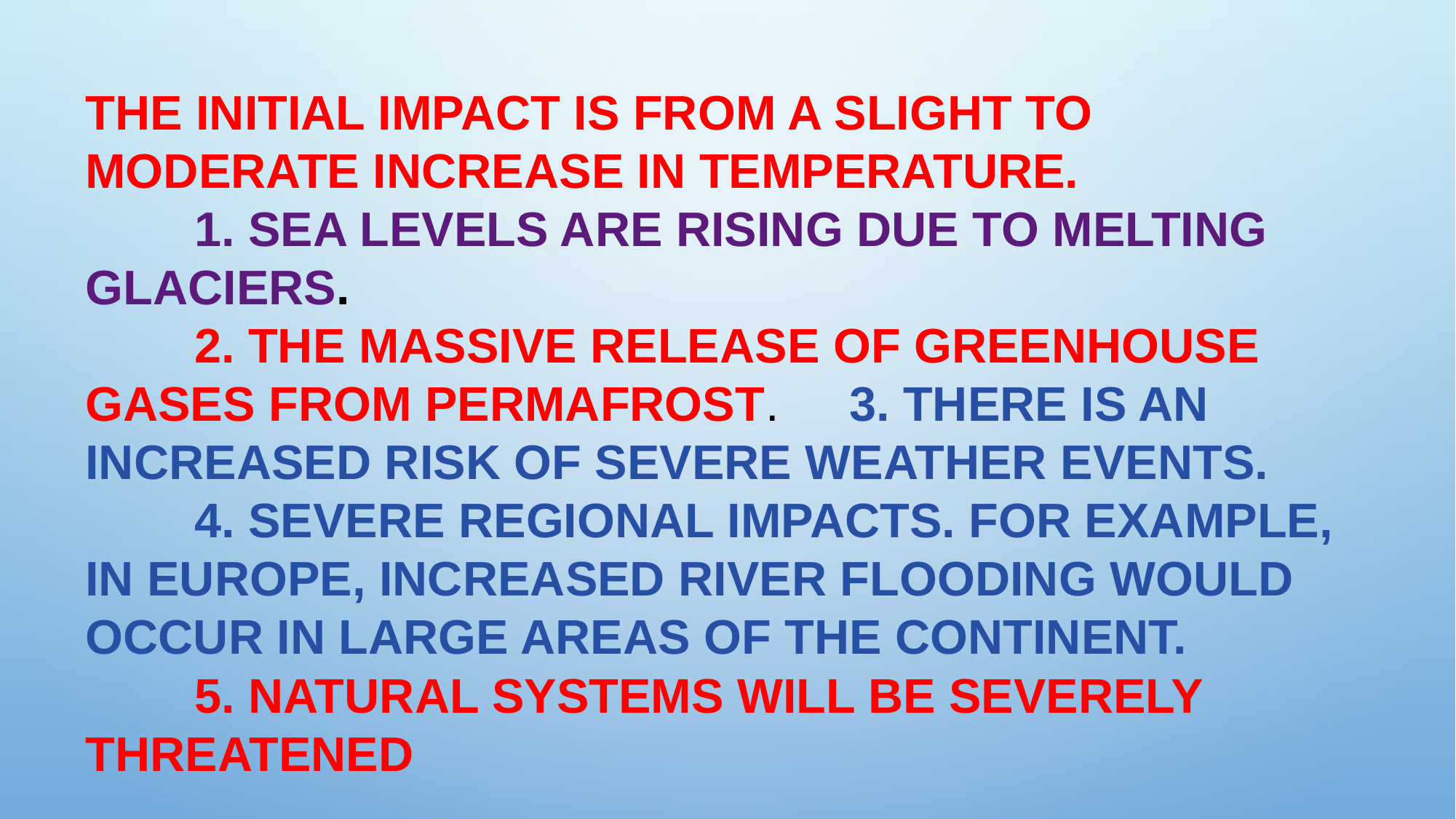

The initial impact is from a slight to moderate increase in temperature.
	1. Sea levels are rising due to melting glaciers.
	2. The massive release of greenhouse gases from permafrost. 	3. There is an increased risk of severe weather events.
	4. Severe regional impacts. For example, in Europe, increased river flooding would occur in large areas of the continent.
	5. Natural systems will be severely threatened